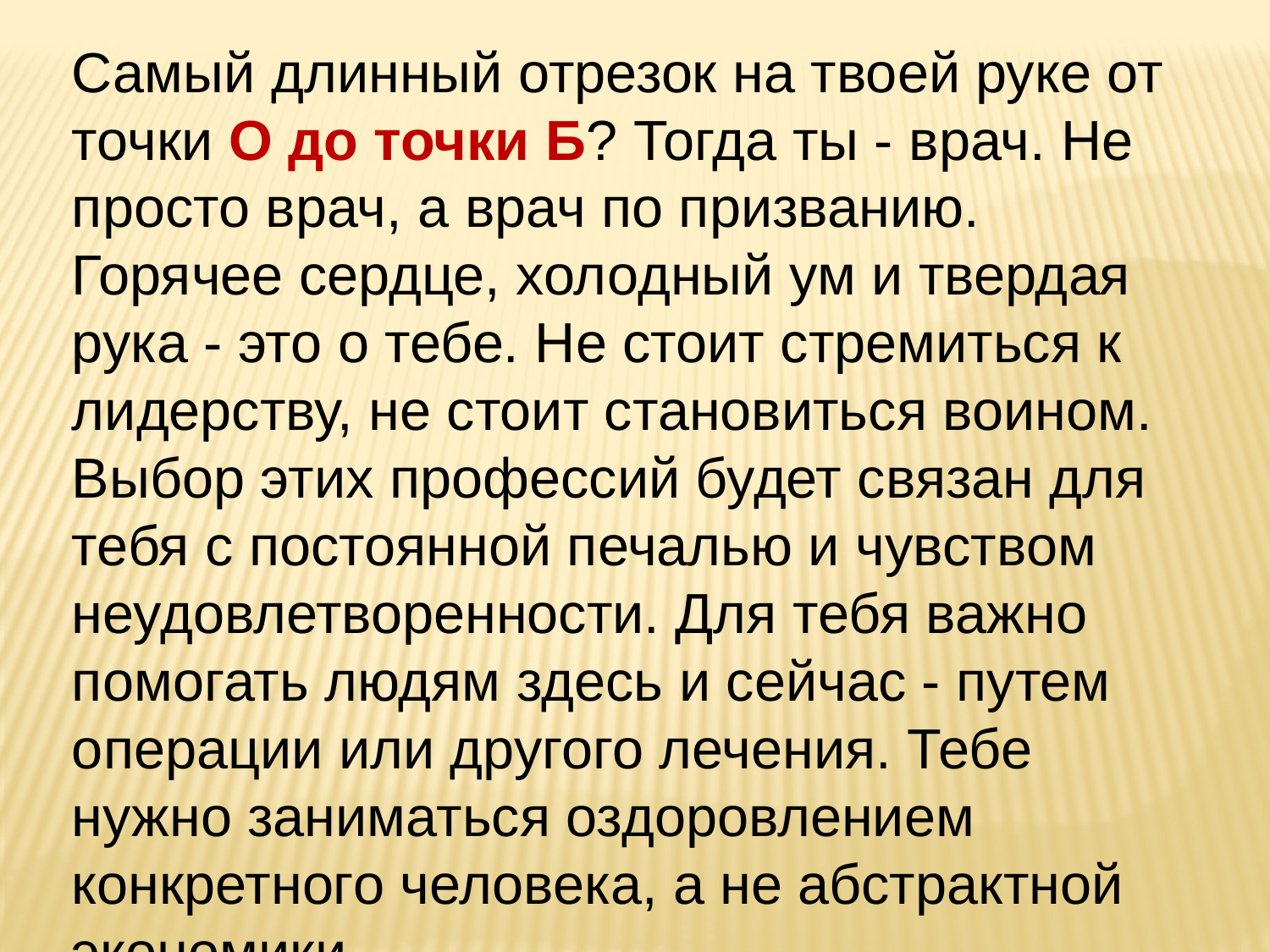

Самый длинный отрезок на твоей руке от точки О до точки Б? Тогда ты - врач. Не просто врач, а врач по призванию. Горячее сердце, холодный ум и твердая рука - это о тебе. Не стоит стремиться к лидерству, не стоит становиться воином. Выбор этих профессий будет связан для тебя с постоянной печалью и чувством неудовлетворенности. Для тебя важно помогать людям здесь и сейчас - путем операции или другого лечения. Тебе нужно заниматься оздоровлением конкретного человека, а не абстрактной экономики.